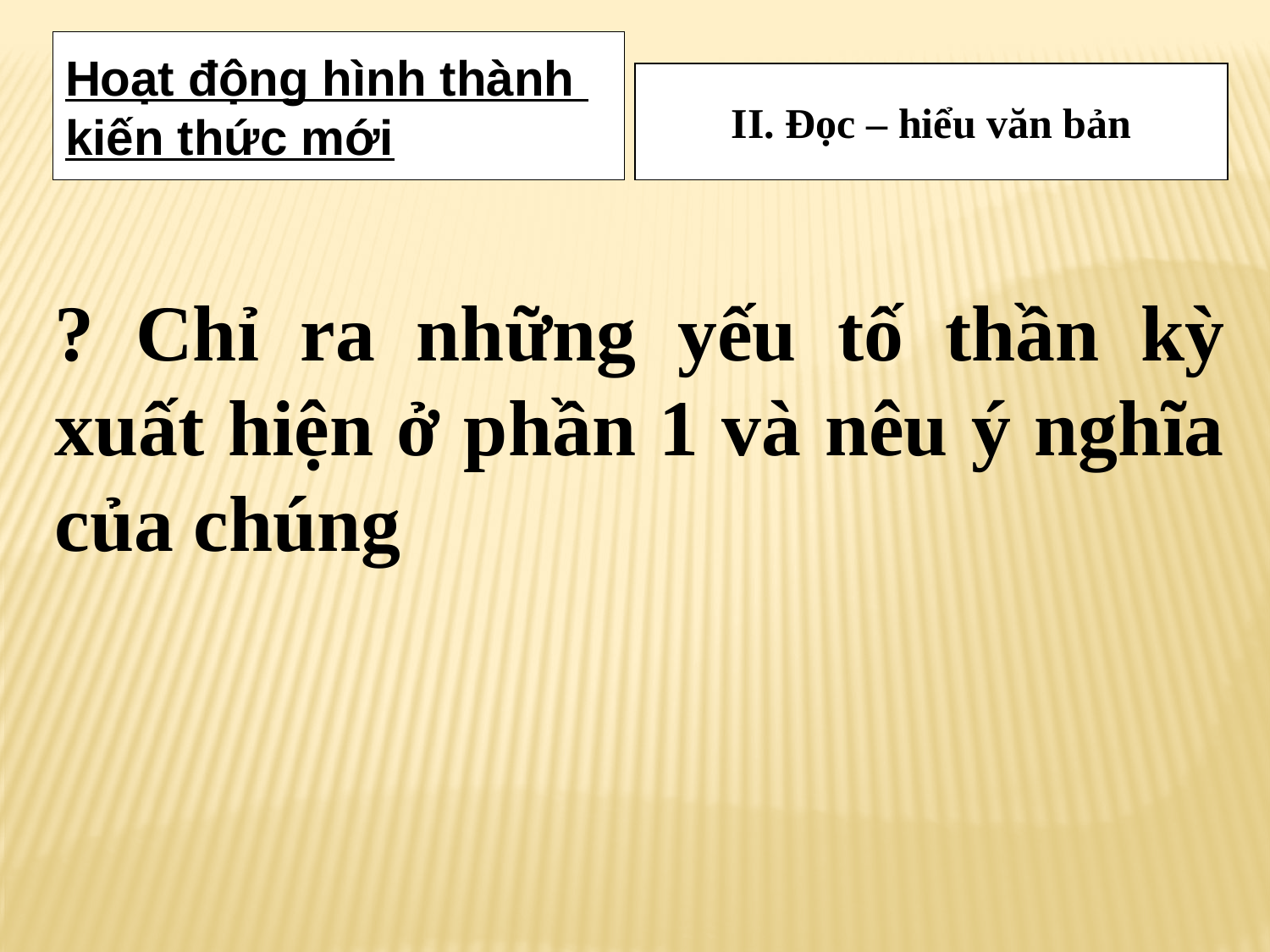

Hoạt động hình thành
kiến thức mới
II. Đọc – hiểu văn bản
? Chỉ ra những yếu tố thần kỳ xuất hiện ở phần 1 và nêu ý nghĩa của chúng